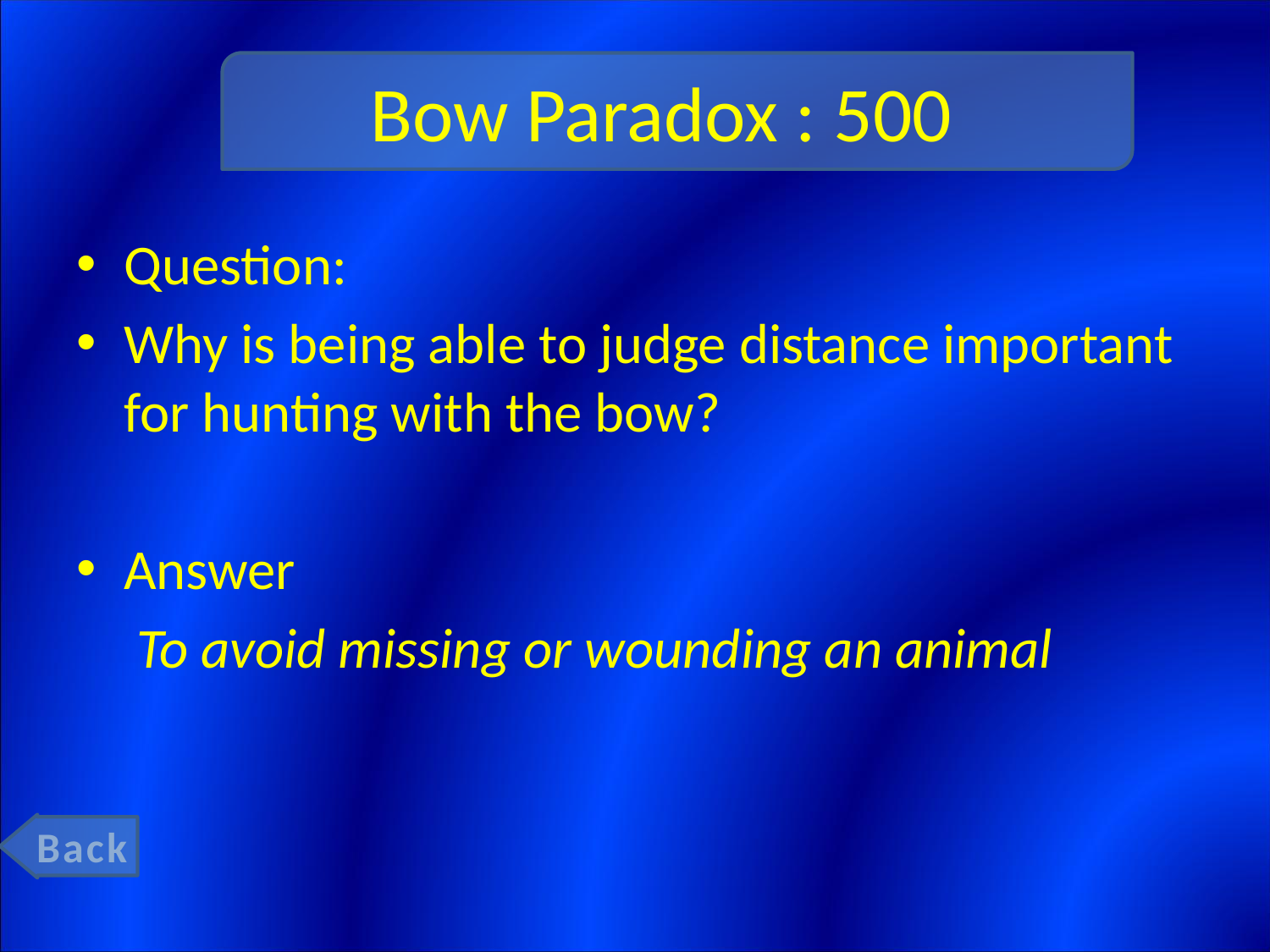

# Bow Paradox : 500

Question:
Why is being able to judge distance important for hunting with the bow?

Answer
	 To avoid missing or wounding an animal

Back